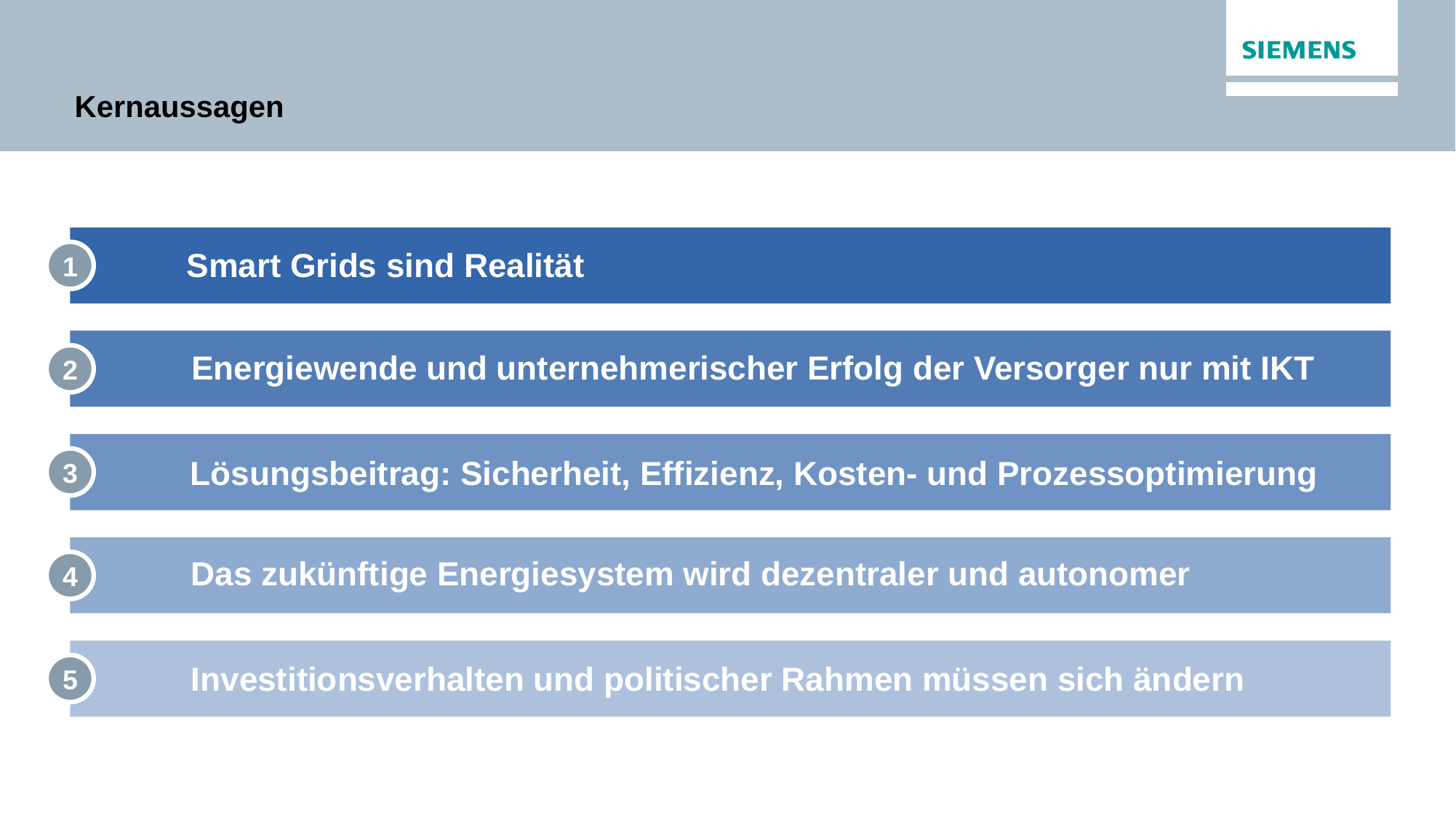

# Kernaussagen

1
Smart Grids sind Realität

2
Energiewende und unternehmerischer Erfolg der Versorger nur mit IKT
      Lösungsbeitrag: Sicherheit, Effizienz, Kosten- und Prozessoptimierung
3

4
Das zukünftige Energiesystem wird dezentraler und autonomer

5
Investitionsverhalten und politischer Rahmen müssen sich ändern